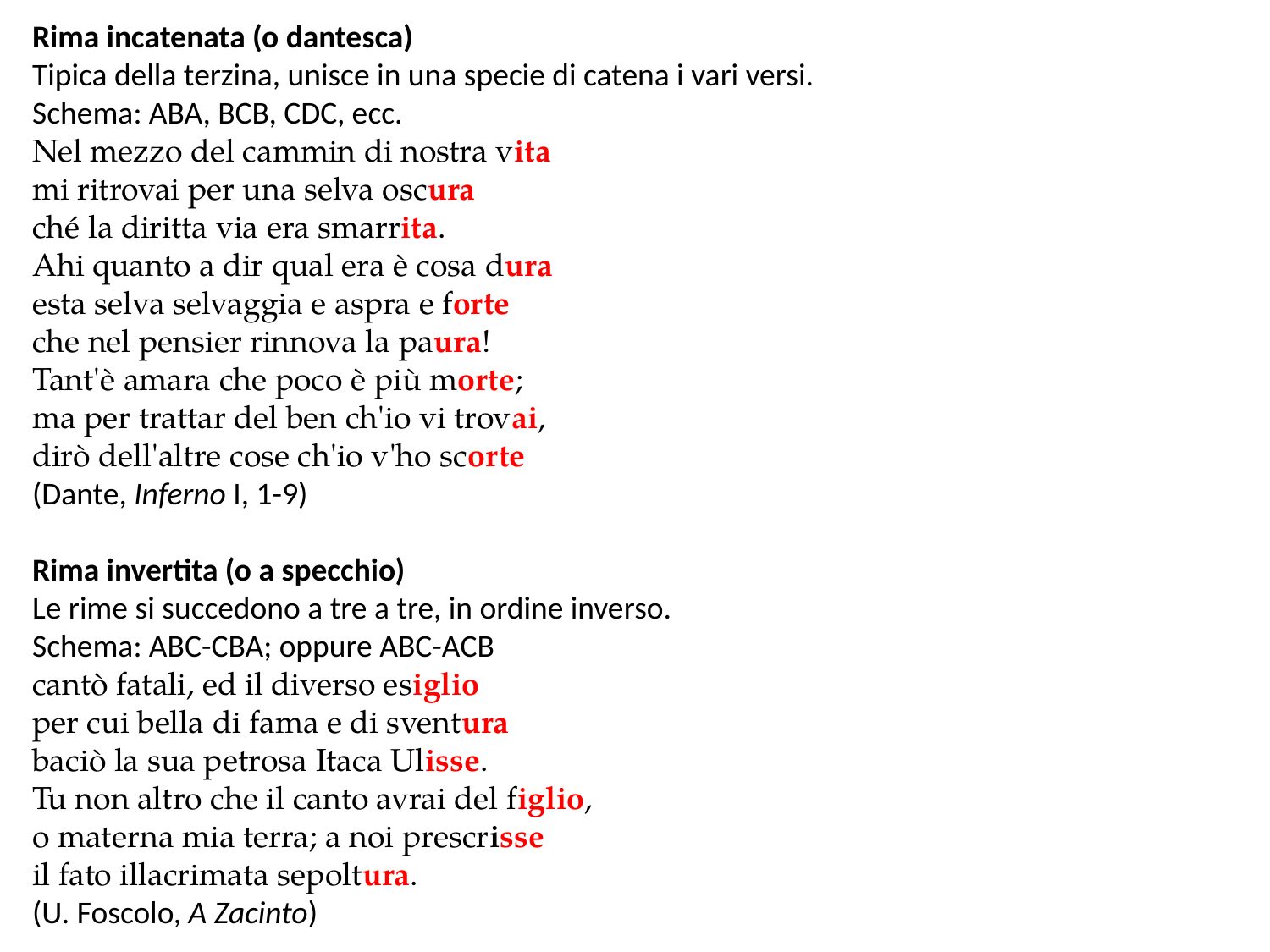

Rima incatenata (o dantesca)
Tipica della terzina, unisce in una specie di catena i vari versi.
Schema: ABA, BCB, CDC, ecc.
Nel mezzo del cammin di nostra vita
mi ritrovai per una selva oscura
ché la diritta via era smarrita.
Ahi quanto a dir qual era è cosa dura
esta selva selvaggia e aspra e forte
che nel pensier rinnova la paura!
Tant'è amara che poco è più morte;
ma per trattar del ben ch'io vi trovai,
dirò dell'altre cose ch'io v'ho scorte
(Dante, Inferno I, 1-9)

Rima invertita (o a specchio)
Le rime si succedono a tre a tre, in ordine inverso.
Schema: ABC-CBA; oppure ABC-ACB
cantò fatali, ed il diverso esiglio
per cui bella di fama e di sventura
baciò la sua petrosa Itaca Ulisse.
Tu non altro che il canto avrai del figlio,
o materna mia terra; a noi prescrisse
il fato illacrimata sepoltura.
(U. Foscolo, A Zacinto)